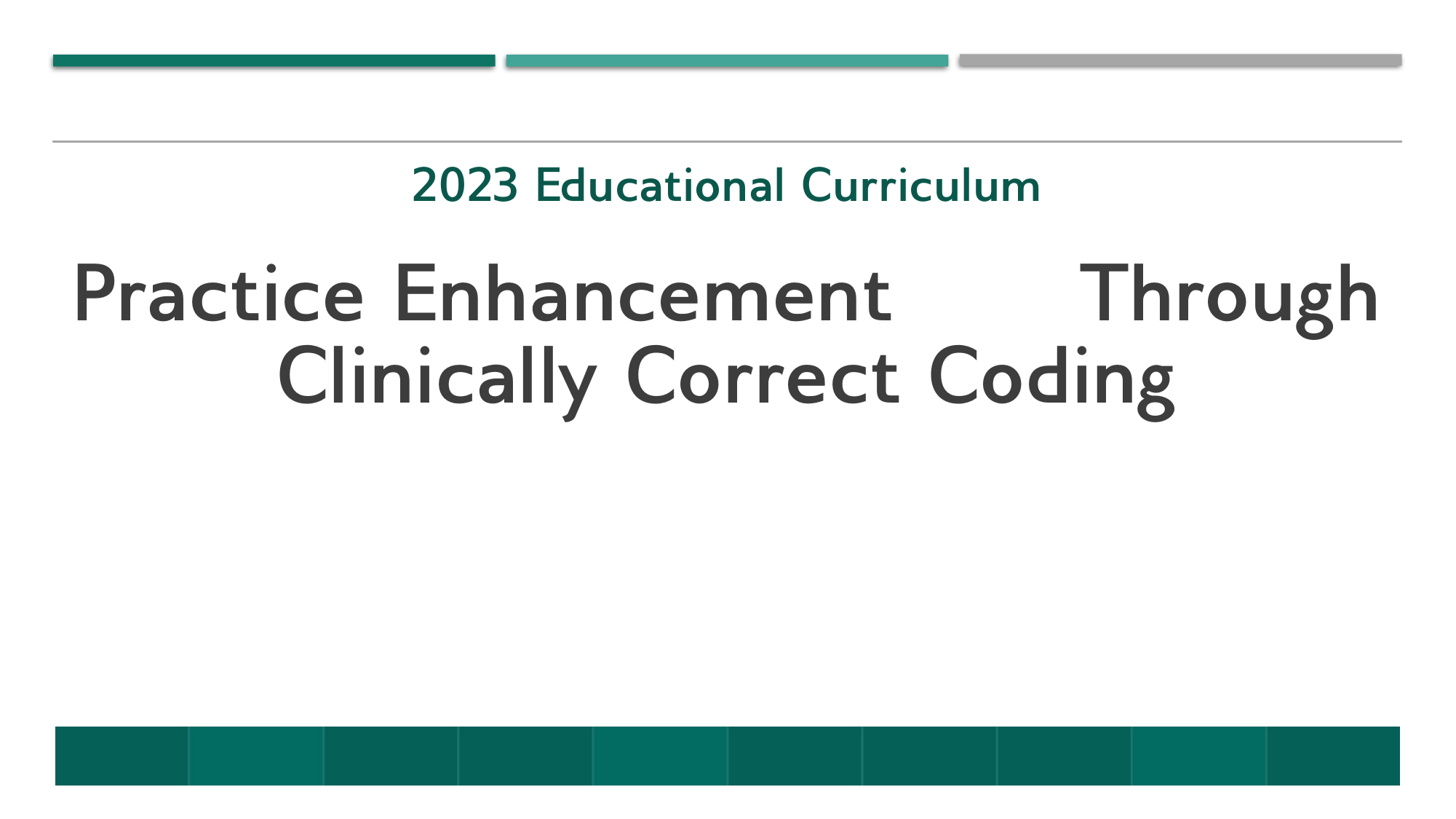

# 2023 Educational Curriculum
Practice Enhancement       Through Clinically Correct Coding